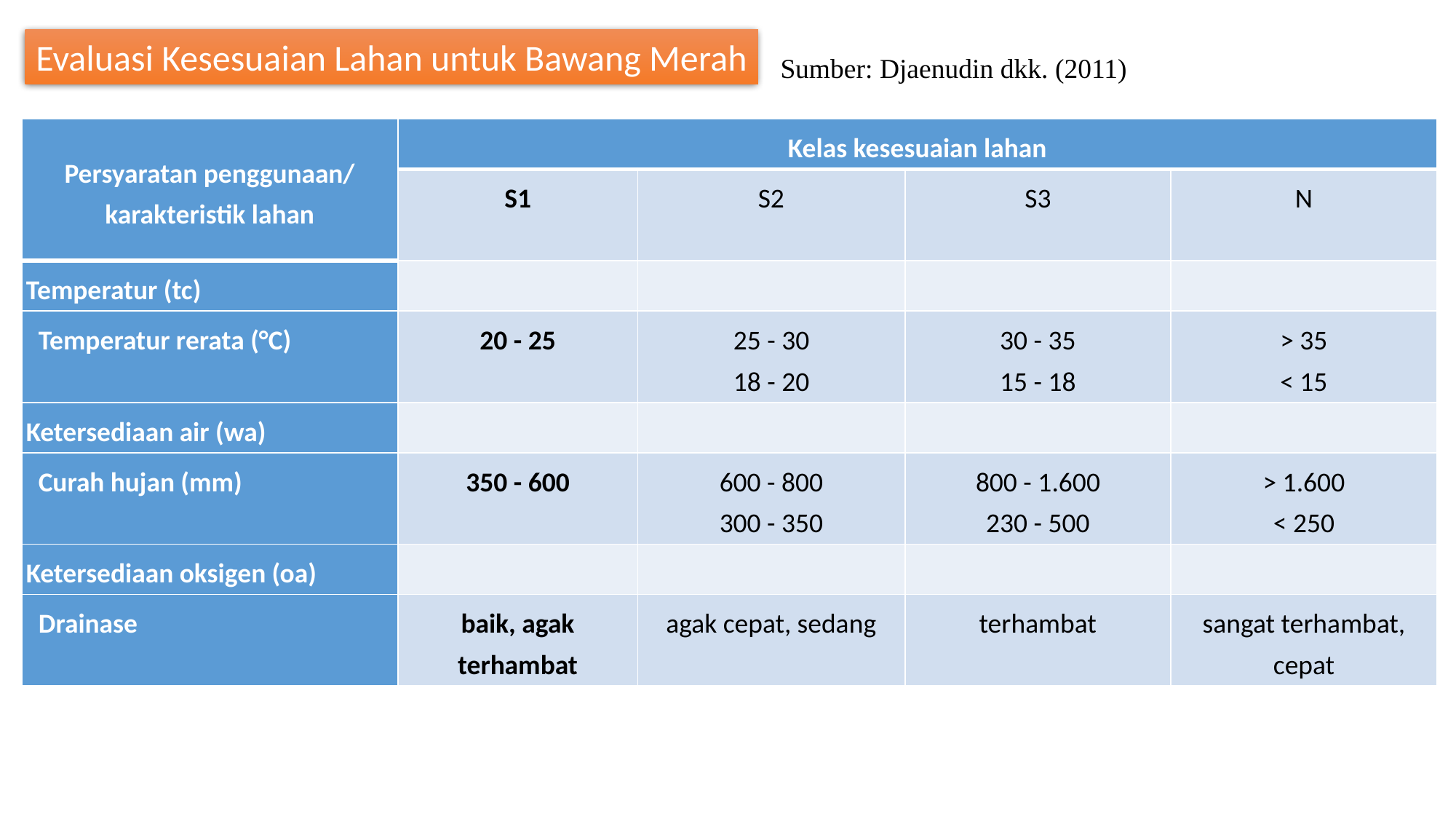

Evaluasi Kesesuaian Lahan untuk Bawang Merah
Sumber: Djaenudin dkk. (2011)
| Persyaratan penggunaan/ karakteristik lahan | Kelas kesesuaian lahan |  |  |  |
| --- | --- | --- | --- | --- |
|  | S1 | S2 | S3 | N |
| Temperatur (tc) |  |  |  |  |
| Temperatur rerata (°C) | 20 - 25 | 25 - 30 18 - 20 | 30 - 35 15 - 18 | > 35 < 15 |
| Ketersediaan air (wa) |  |  |  |  |
| Curah hujan (mm) | 350 - 600 | 600 - 800 300 - 350 | 800 - 1.600 230 - 500 | > 1.600 < 250 |
| Ketersediaan oksigen (oa) |  |  |  |  |
| Drainase | baik, agak terhambat | agak cepat, sedang | terhambat | sangat terhambat, cepat |